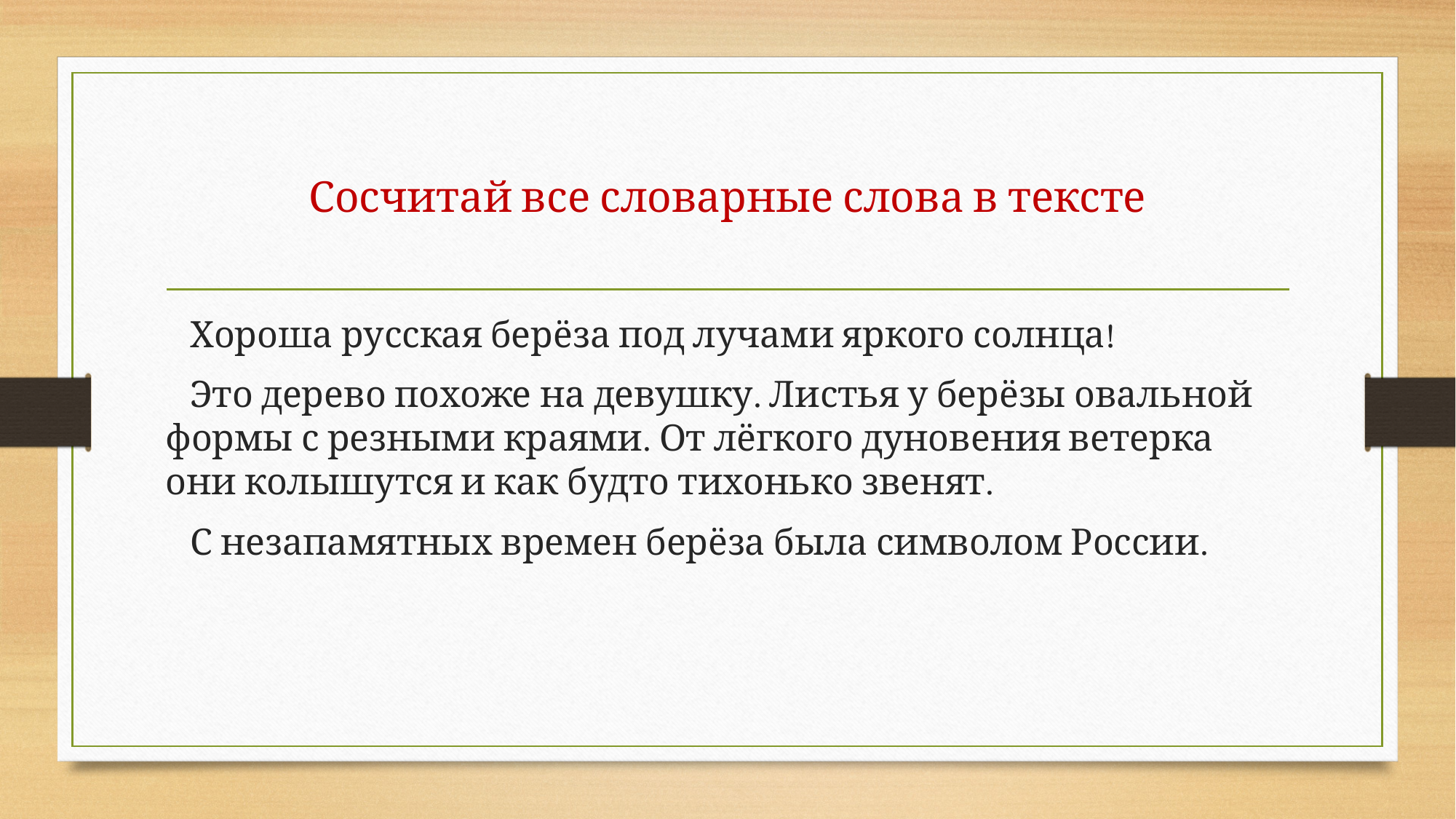

# Сосчитай все словарные слова в тексте
   Хороша русская берёза под лучами яркого солнца!
   Это дерево похоже на девушку. Листья у берёзы овальной формы с резными краями. От лёгкого дуновения ветерка они колышутся и как будто тихонько звенят.
   С незапамятных времен берёза была символом России.